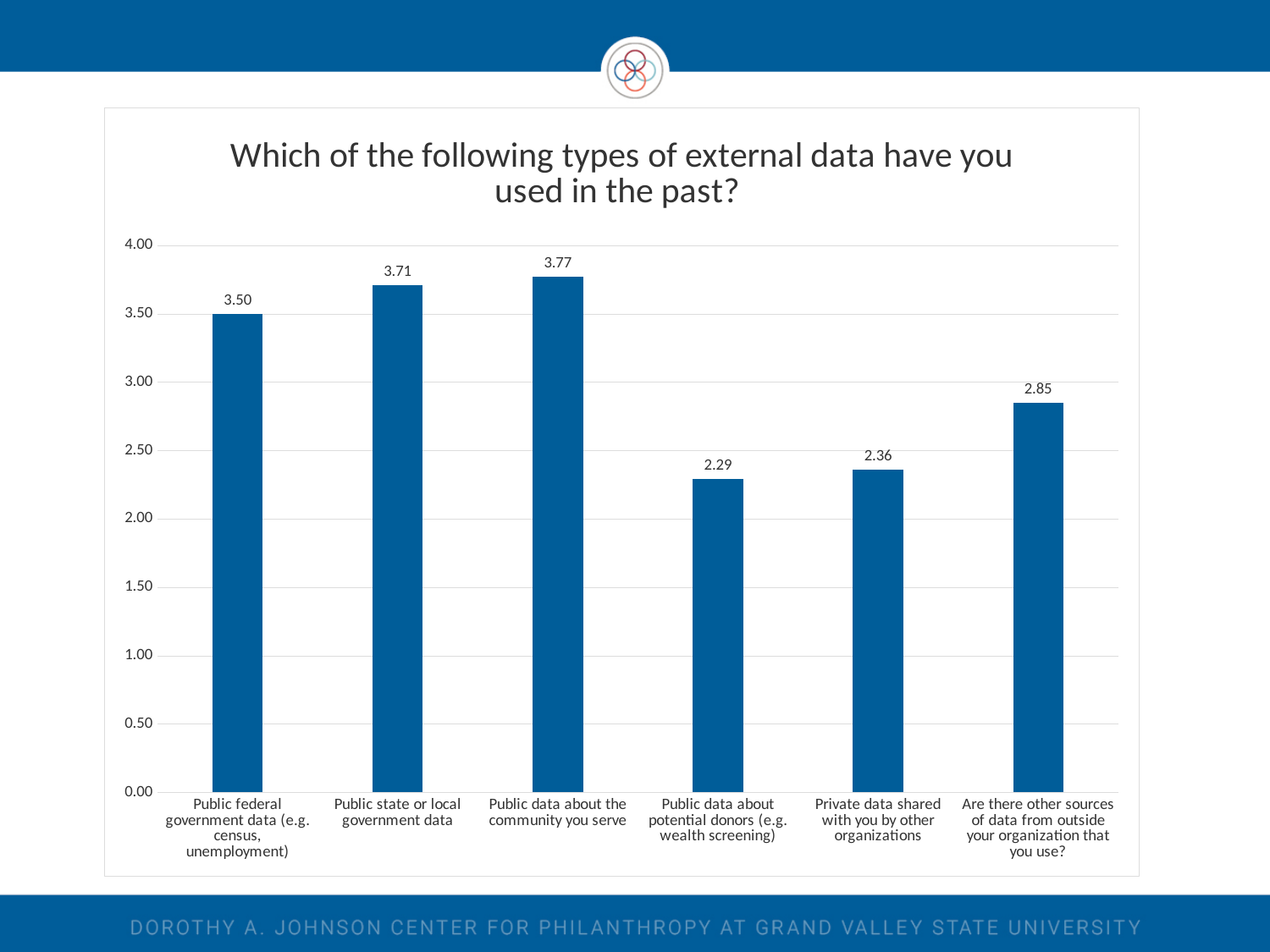

### Chart: Which of the following types of external data have you used in the past?

| Category | Rating Average |
|---|---|
| Public federal government data (e.g. census, unemployment) | 3.5 |
| Public state or local government data | 3.71 |
| Public data about the community you serve | 3.77 |
| Public data about potential donors (e.g. wealth screening) | 2.29 |
| Private data shared with you by other organizations | 2.36 |
| Are there other sources of data from outside your organization that you use? | 2.85 |